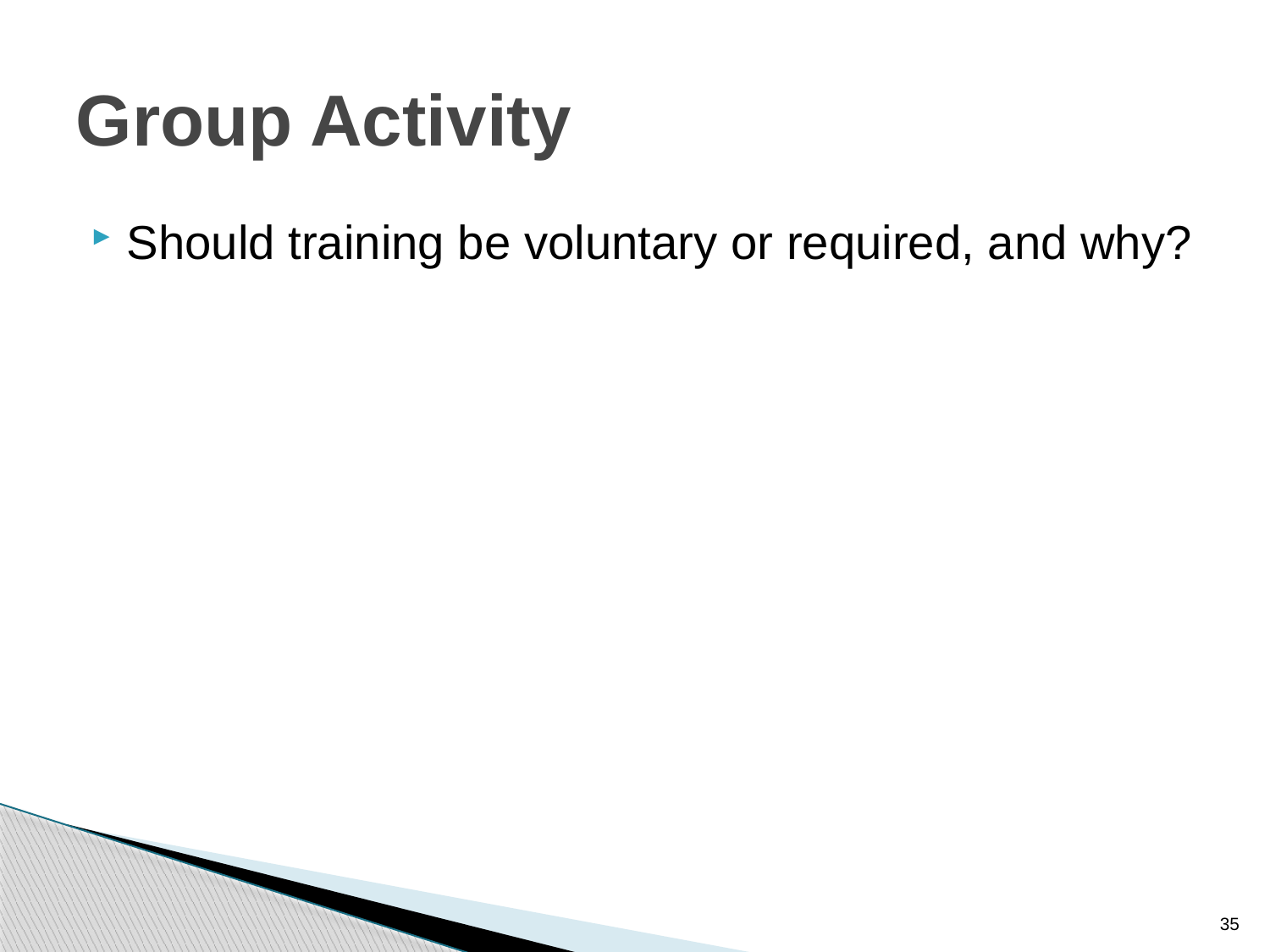

# Group Activity
Should training be voluntary or required, and why?
35